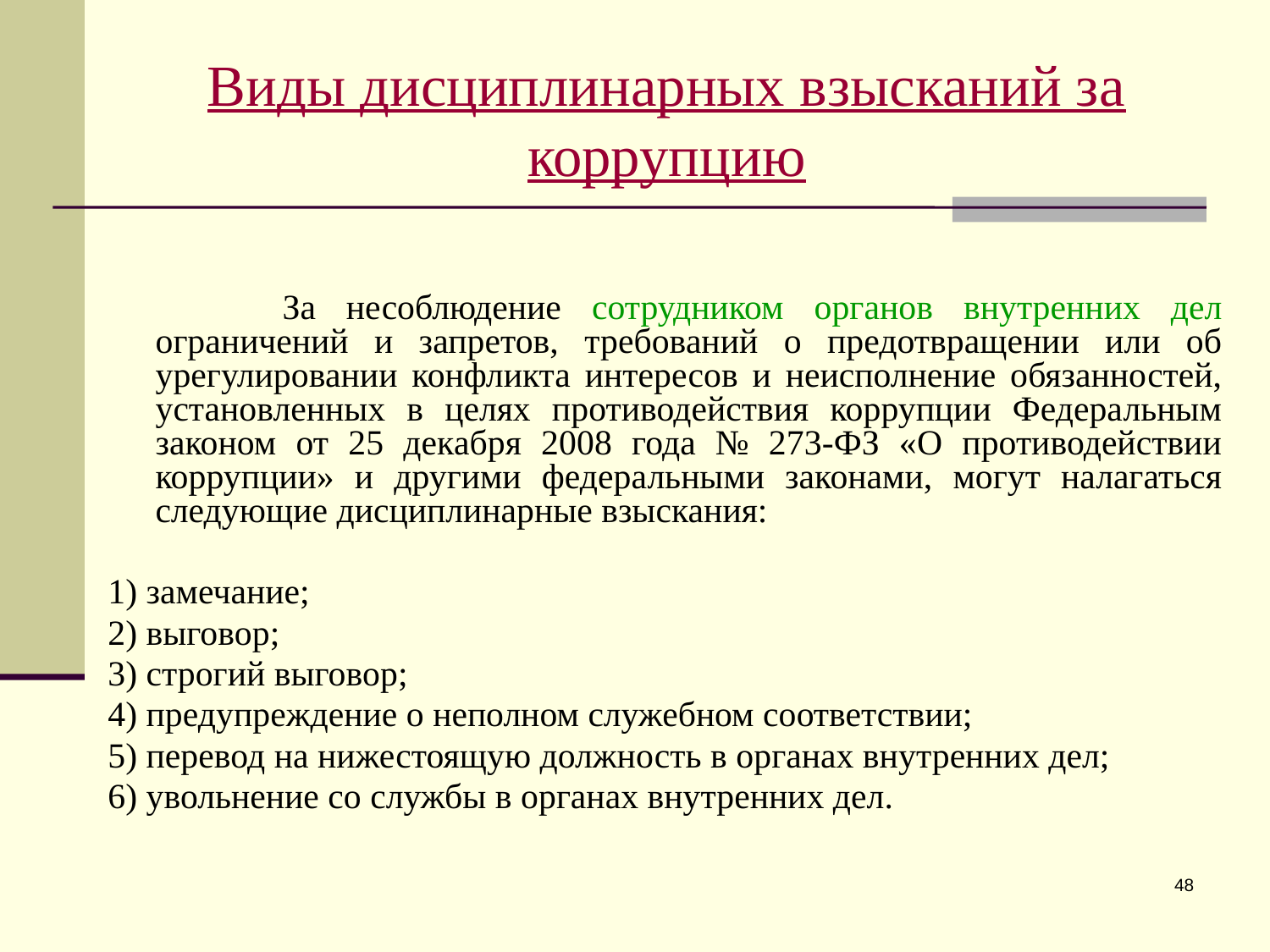

Виды дисциплинарных взысканий за коррупцию
		За несоблюдение сотрудником органов внутренних дел ограничений и запретов, требований о предотвращении или об урегулировании конфликта интересов и неисполнение обязанностей, установленных в целях противодействия коррупции Федеральным законом от 25 декабря 2008 года № 273-ФЗ «О противодействии коррупции» и другими федеральными законами, могут налагаться следующие дисциплинарные взыскания:

1) замечание;
2) выговор;
3) строгий выговор;
4) предупреждение о неполном служебном соответствии;
5) перевод на нижестоящую должность в органах внутренних дел;
6) увольнение со службы в органах внутренних дел.

48